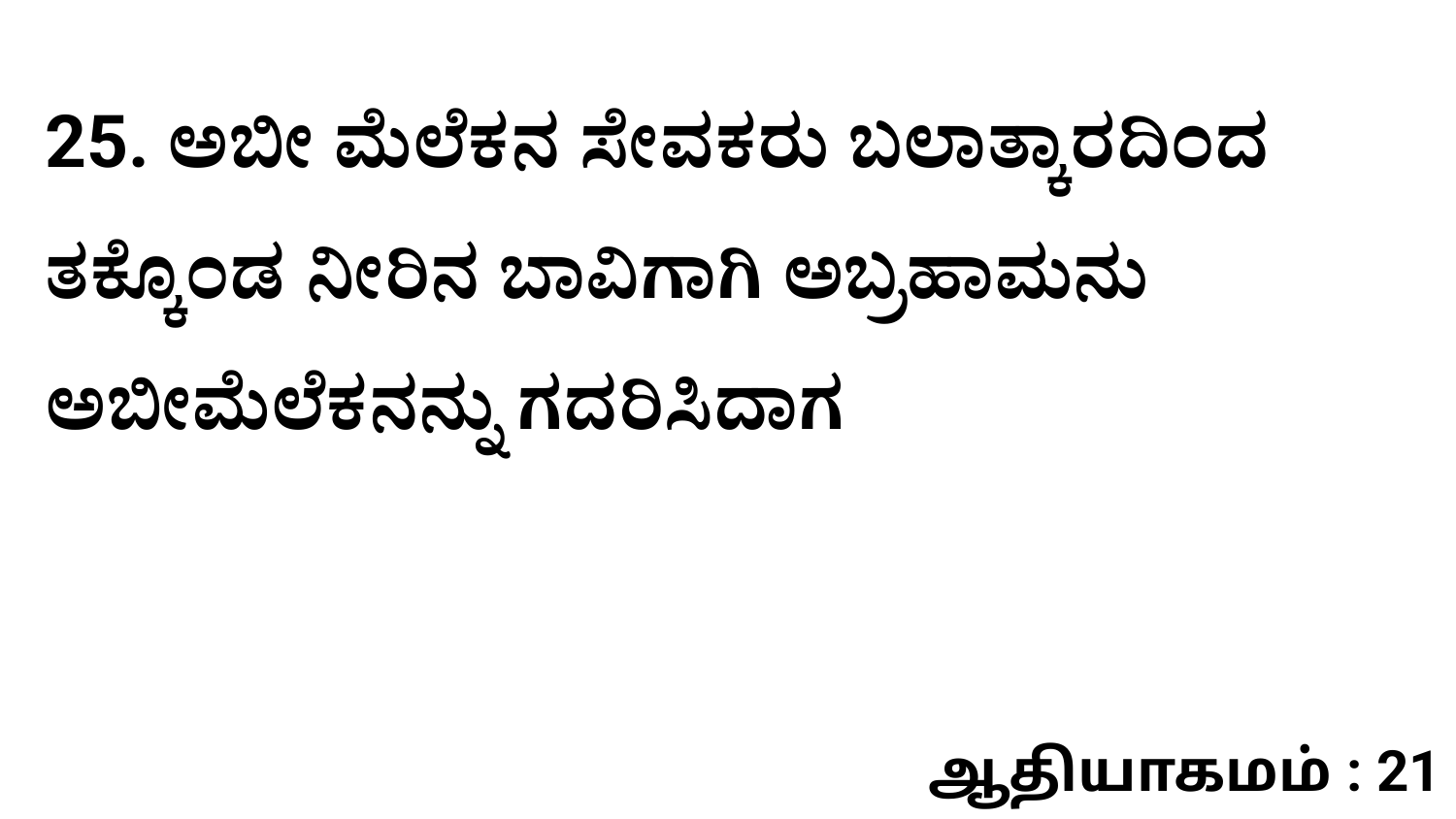

25. ಅಬೀ ಮೆಲೆಕನ ಸೇವಕರು ಬಲಾತ್ಕಾರದಿಂದ ತಕ್ಕೊಂಡ ನೀರಿನ ಬಾವಿಗಾಗಿ ಅಬ್ರಹಾಮನು ಅಬೀಮೆಲೆಕನನ್ನು ಗದರಿಸಿದಾಗ
ஆதியாகமம் : 21